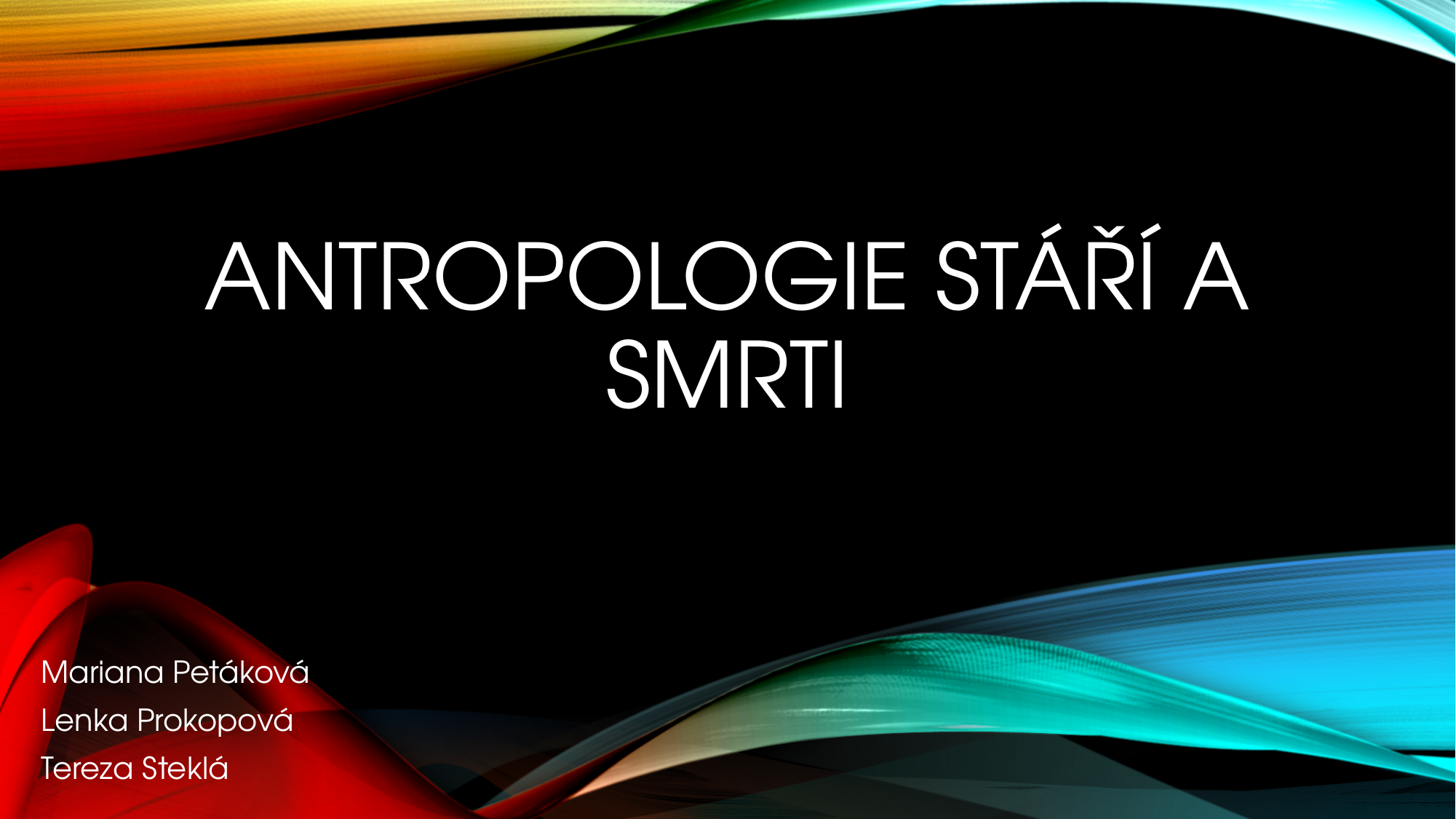

# Antropologie Stáří a smrti
Mariana Petáková
Lenka Prokopová
Tereza Steklá